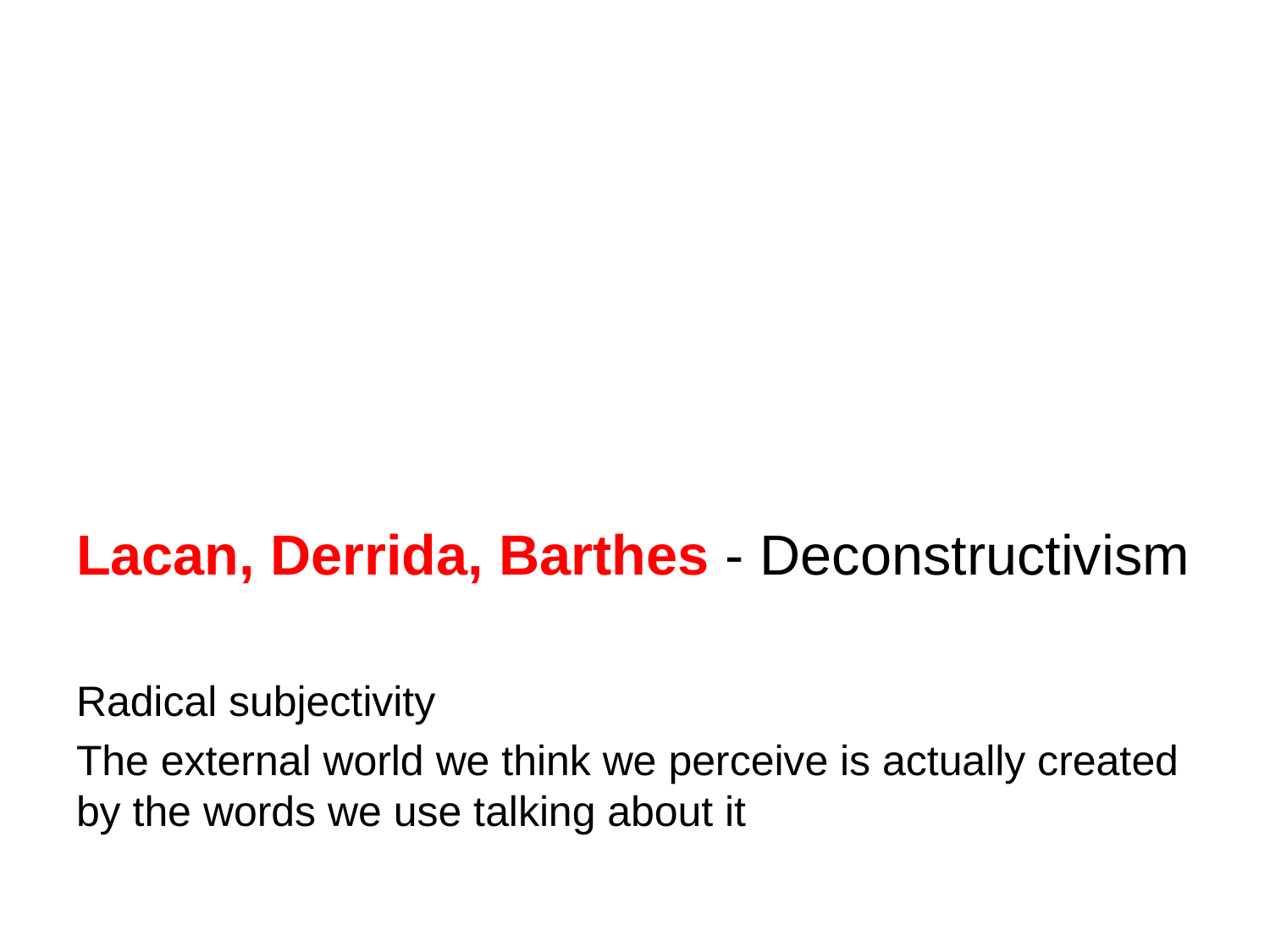

Lacan, Derrida, Barthes - Deconstructivism

Radical subjectivity
The external world we think we perceive is actually created by the words we use talking about it